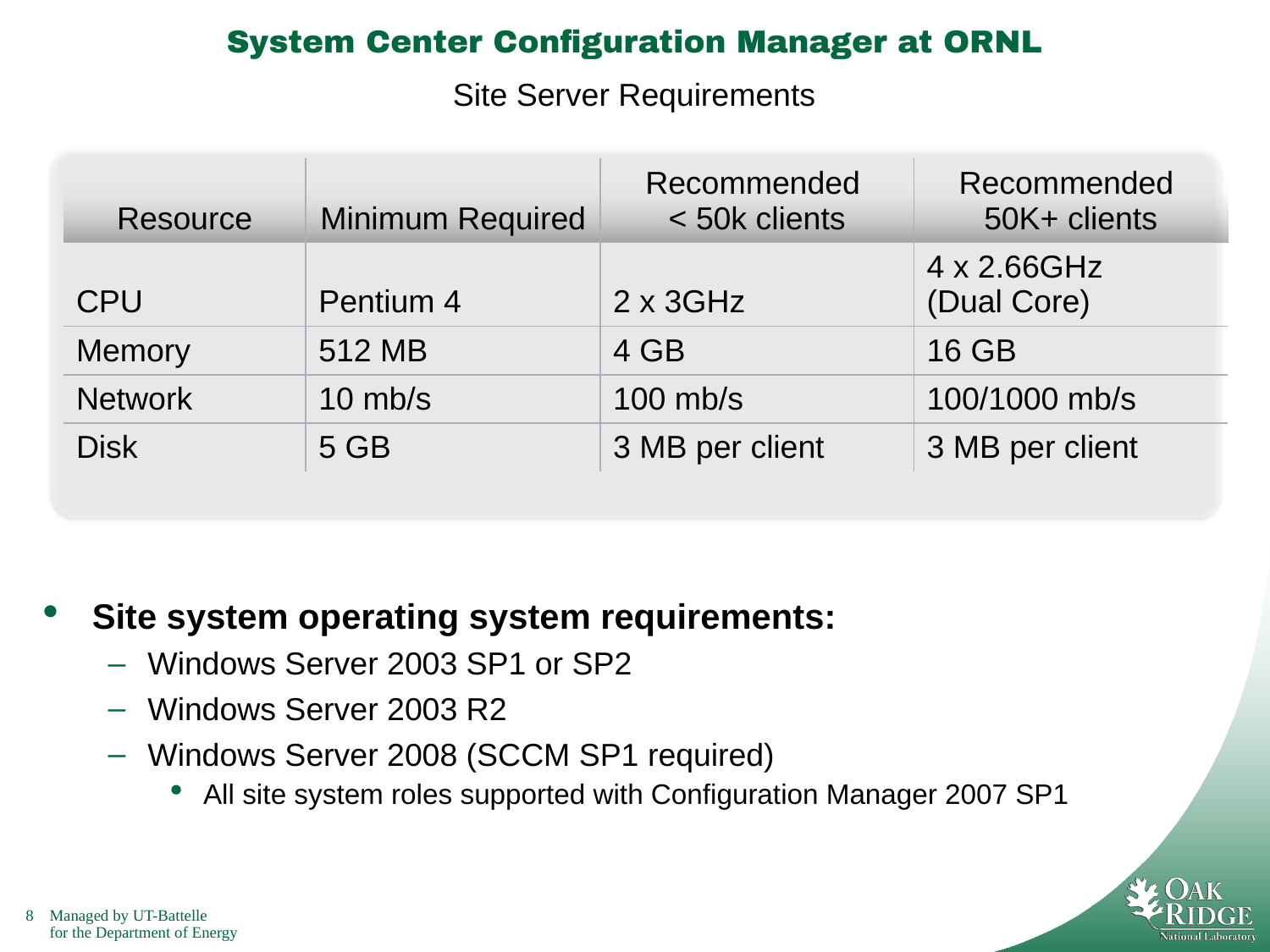

# System Center Configuration Manager at ORNL

Site Server Requirements

| Resource | Minimum Required | Recommended < 50k clients | Recommended 50K+ clients |
| --- | --- | --- | --- |
| CPU | Pentium 4 | 2 x 3GHz | 4 x 2.66GHz (Dual Core) |
| Memory | 512 MB | 4 GB | 16 GB |
| Network | 10 mb/s | 100 mb/s | 100/1000 mb/s |
| Disk | 5 GB | 3 MB per client | 3 MB per client |

Site system operating system requirements:
Windows Server 2003 SP1 or SP2
Windows Server 2003 R2
Windows Server 2008 (SCCM SP1 required)
All site system roles supported with Configuration Manager 2007 SP1